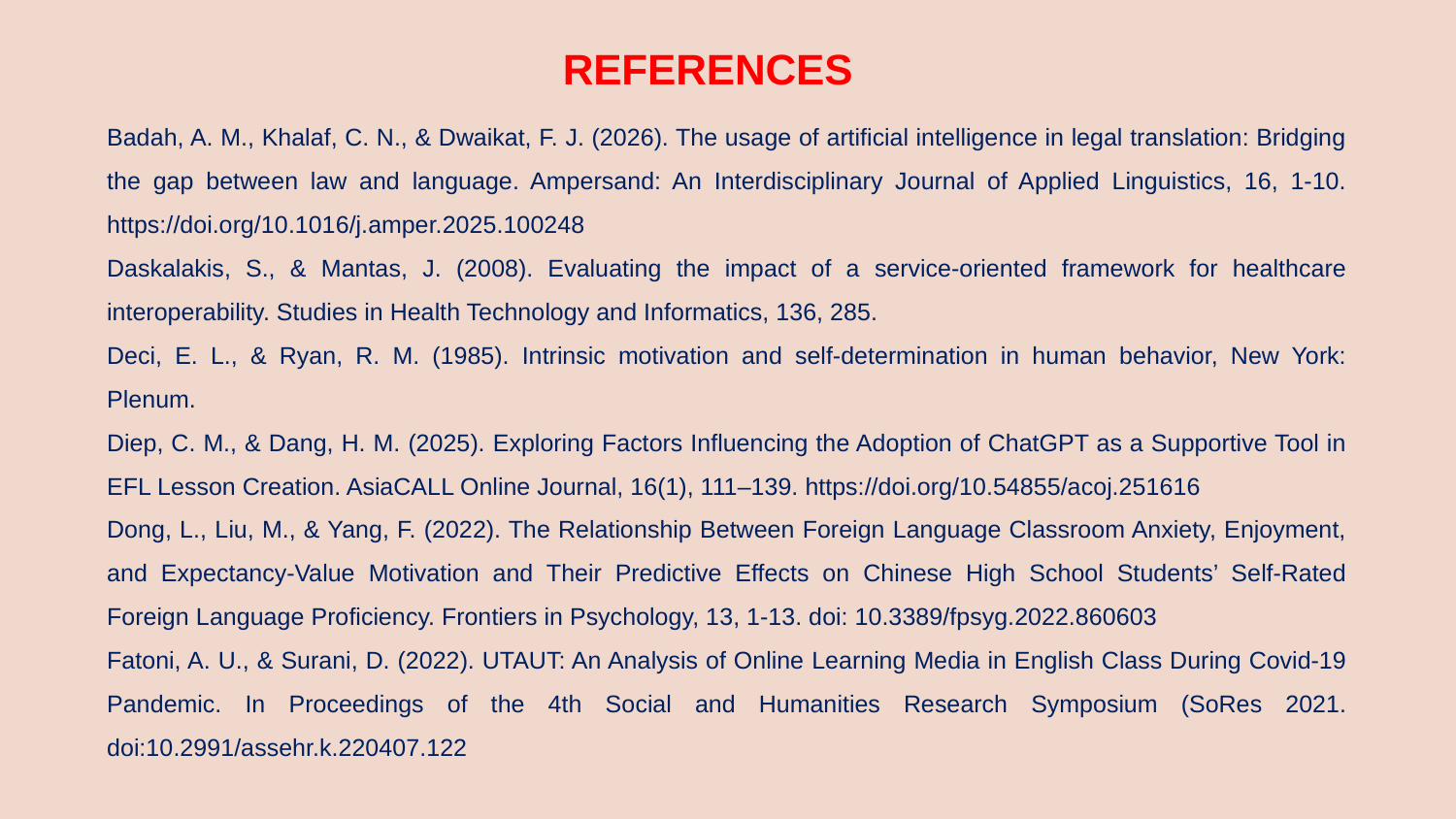

REFERENCES
Badah, A. M., Khalaf, C. N., & Dwaikat, F. J. (2026). The usage of artificial intelligence in legal translation: Bridging the gap between law and language. Ampersand: An Interdisciplinary Journal of Applied Linguistics, 16, 1-10. https://doi.org/10.1016/j.amper.2025.100248
Daskalakis, S., & Mantas, J. (2008). Evaluating the impact of a service-oriented framework for healthcare interoperability. Studies in Health Technology and Informatics, 136, 285.
Deci, E. L., & Ryan, R. M. (1985). Intrinsic motivation and self-determination in human behavior, New York: Plenum.
Diep, C. M., & Dang, H. M. (2025). Exploring Factors Influencing the Adoption of ChatGPT as a Supportive Tool in EFL Lesson Creation. AsiaCALL Online Journal, 16(1), 111–139. https://doi.org/10.54855/acoj.251616
Dong, L., Liu, M., & Yang, F. (2022). The Relationship Between Foreign Language Classroom Anxiety, Enjoyment, and Expectancy-Value Motivation and Their Predictive Effects on Chinese High School Students’ Self-Rated Foreign Language Proficiency. Frontiers in Psychology, 13, 1-13. doi: 10.3389/fpsyg.2022.860603
Fatoni, A. U., & Surani, D. (2022). UTAUT: An Analysis of Online Learning Media in English Class During Covid-19 Pandemic. In Proceedings of the 4th Social and Humanities Research Symposium (SoRes 2021. doi:10.2991/assehr.k.220407.122